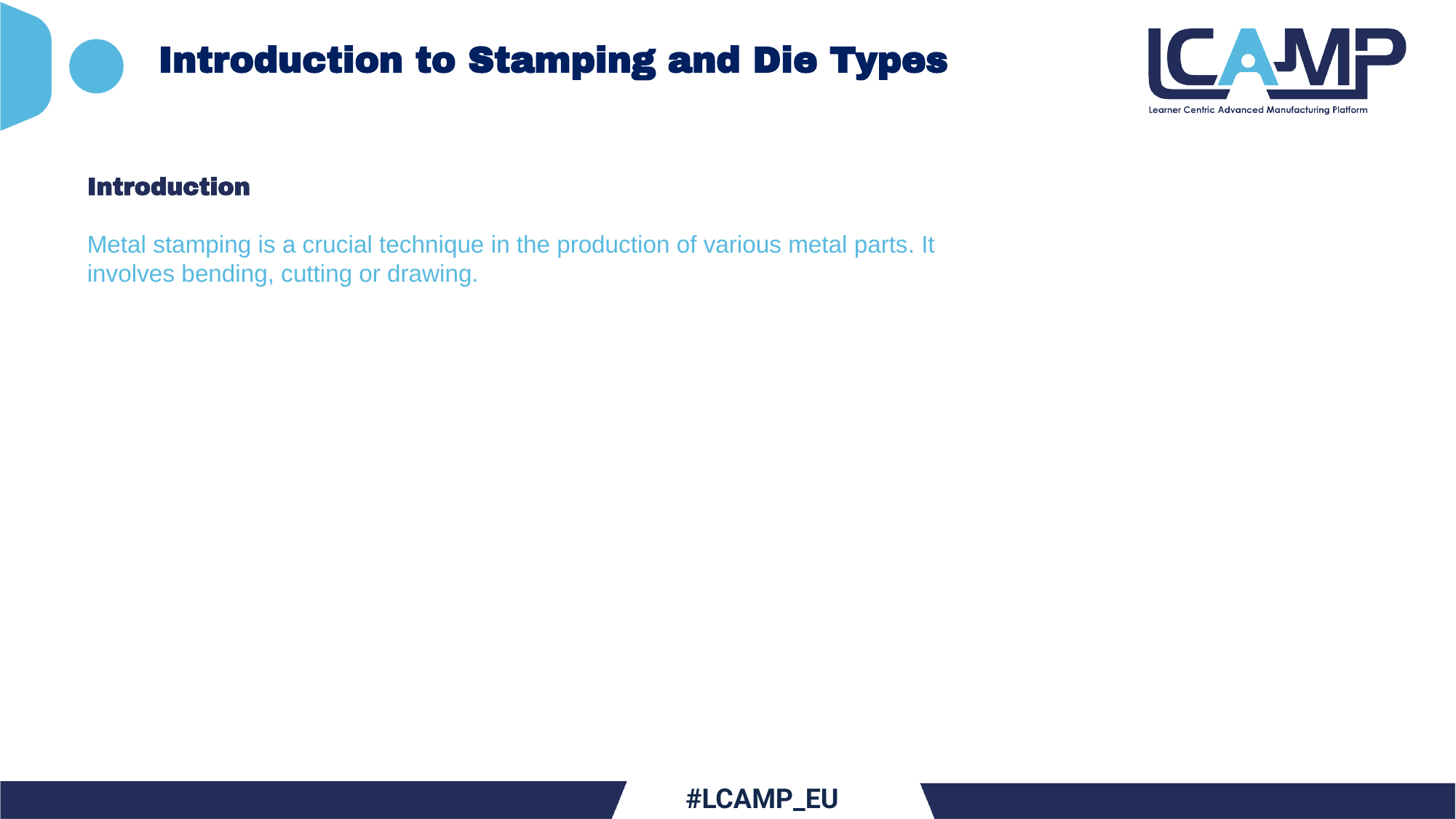

# Introduction to Stamping and Die Types
Introduction

Metal stamping is a crucial technique in the production of various metal parts. It involves bending, cutting or drawing.
#LCAMP_EU